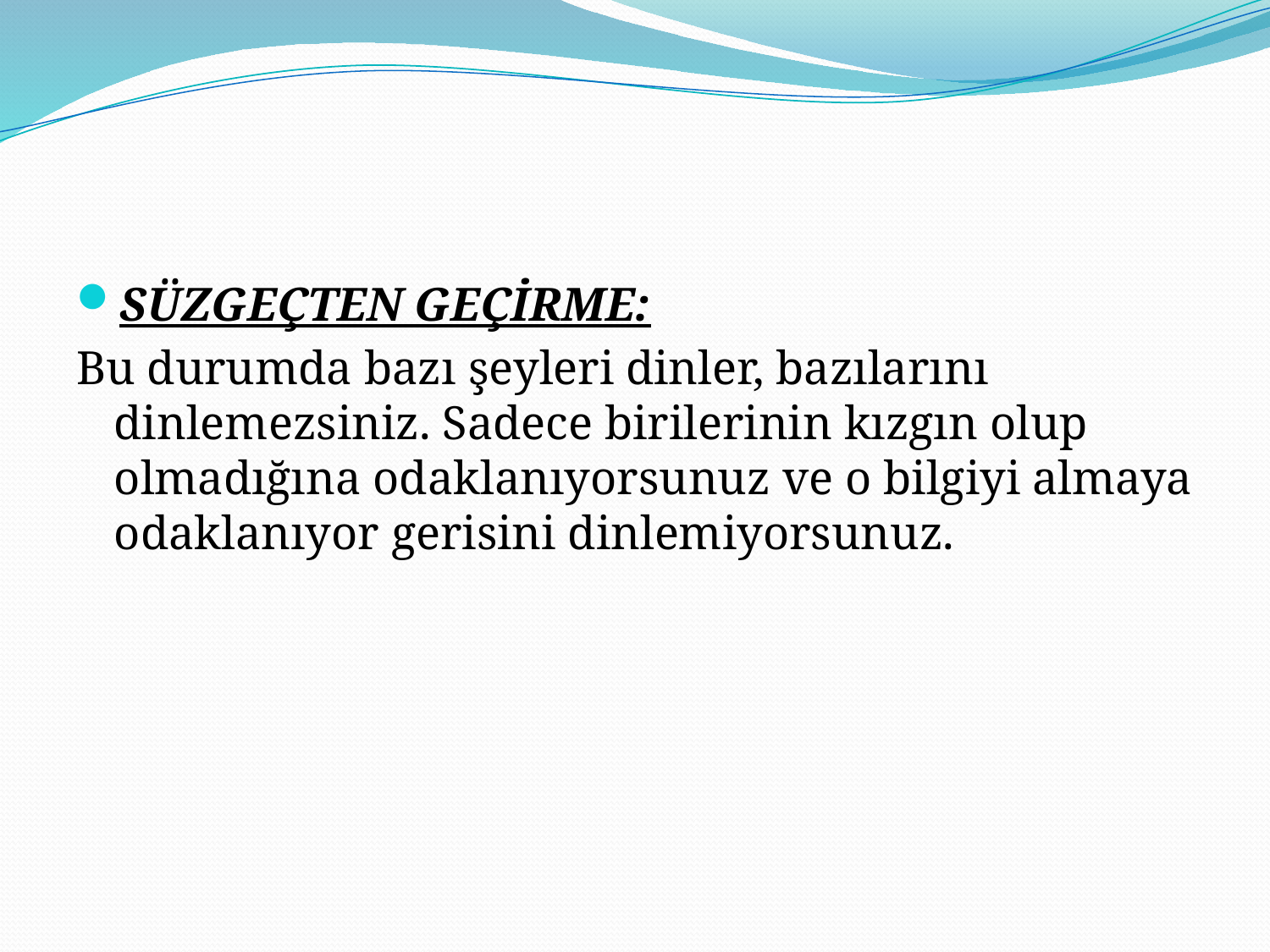

#
SÜZGEÇTEN GEÇİRME:
Bu durumda bazı şeyleri dinler, bazılarını dinlemezsiniz. Sadece birilerinin kızgın olup olmadığına odaklanıyorsunuz ve o bilgiyi almaya odaklanıyor gerisini dinlemiyorsunuz.